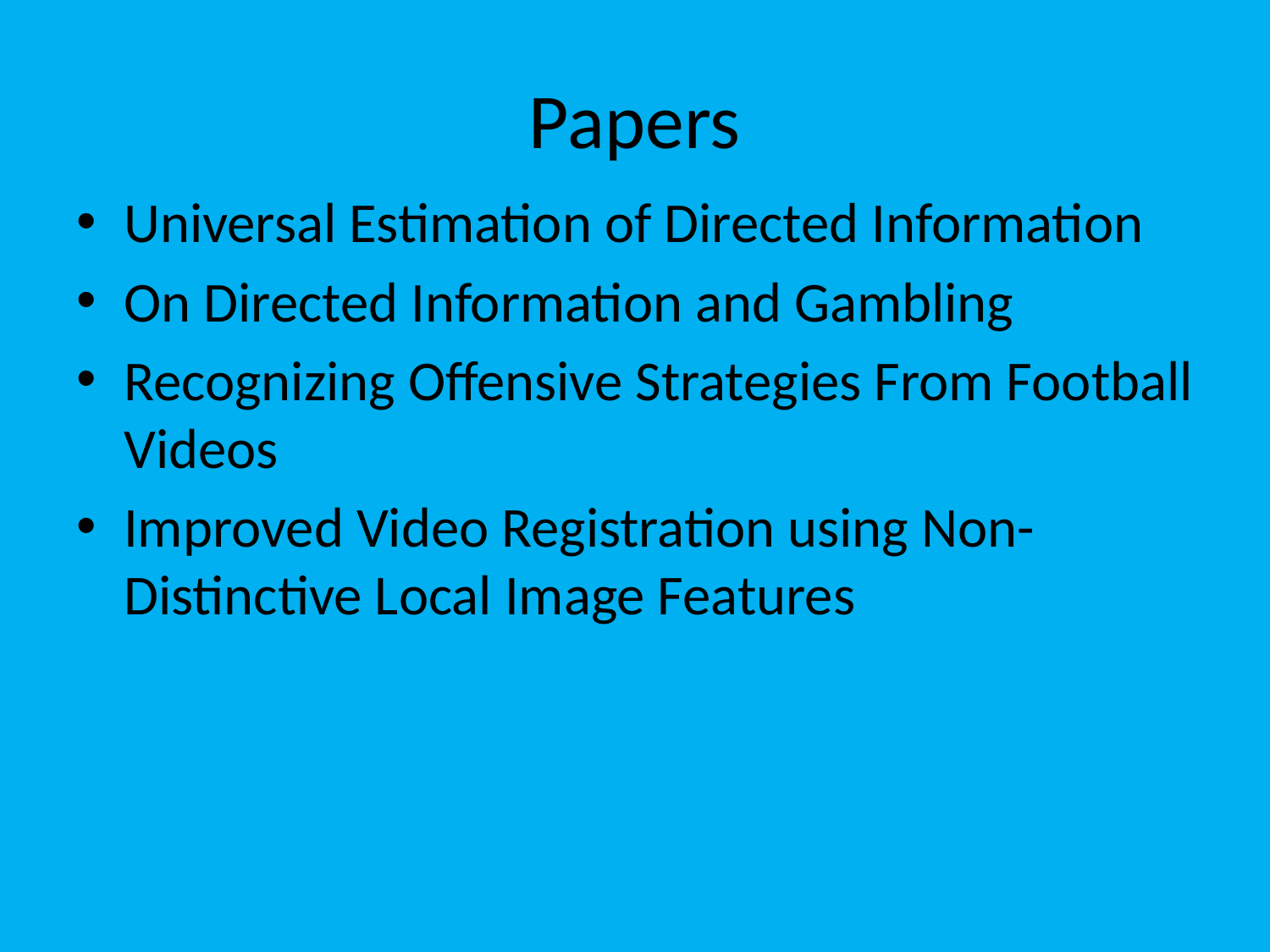

# Papers
Universal Estimation of Directed Information
On Directed Information and Gambling
Recognizing Offensive Strategies From Football Videos
Improved Video Registration using Non-Distinctive Local Image Features